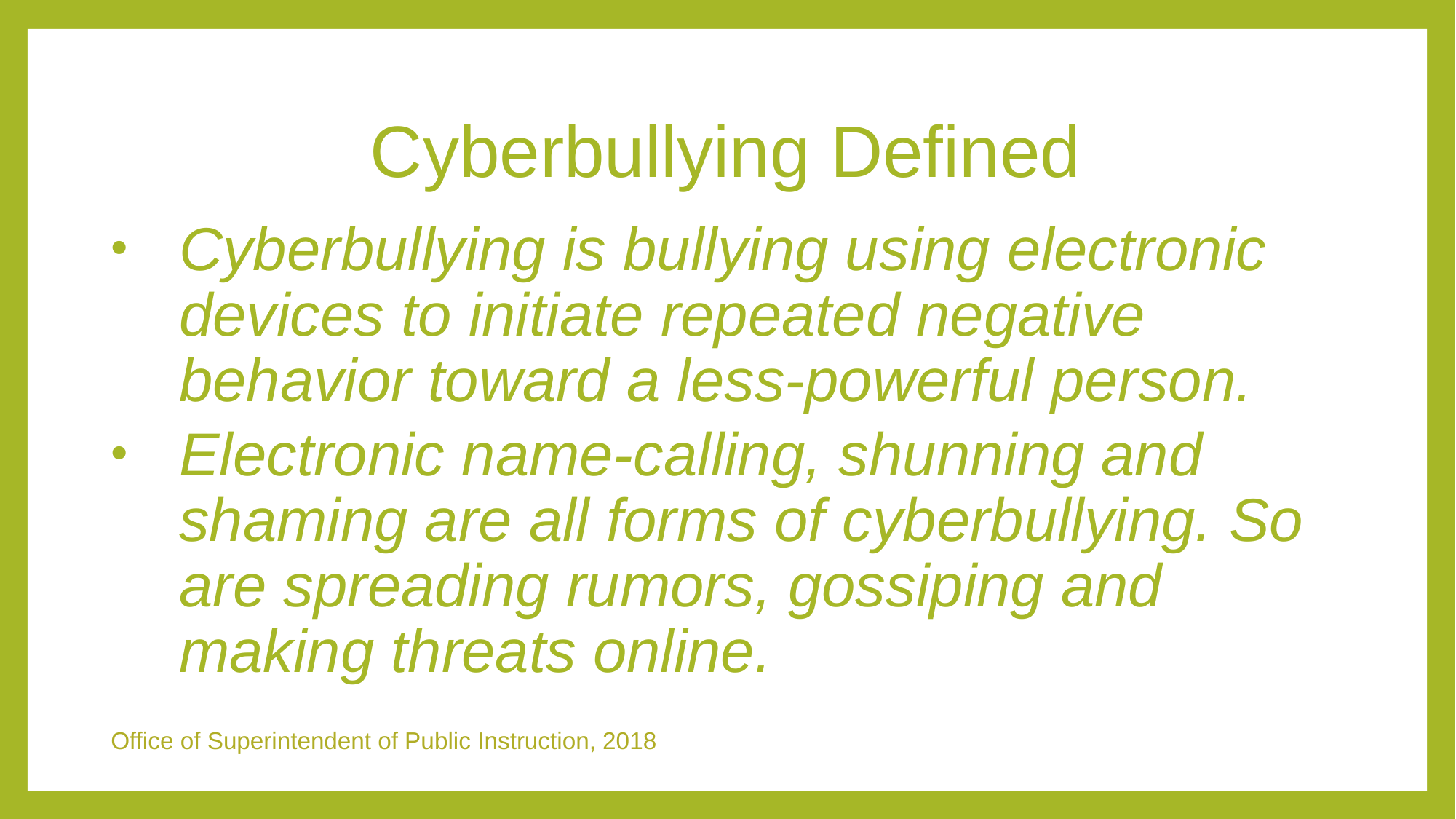

# Cyberbullying Defined
Cyberbullying is bullying using electronic devices to initiate repeated negative behavior toward a less-powerful person.
Electronic name-calling, shunning and shaming are all forms of cyberbullying. So are spreading rumors, gossiping and making threats online.
Office of Superintendent of Public Instruction, 2018